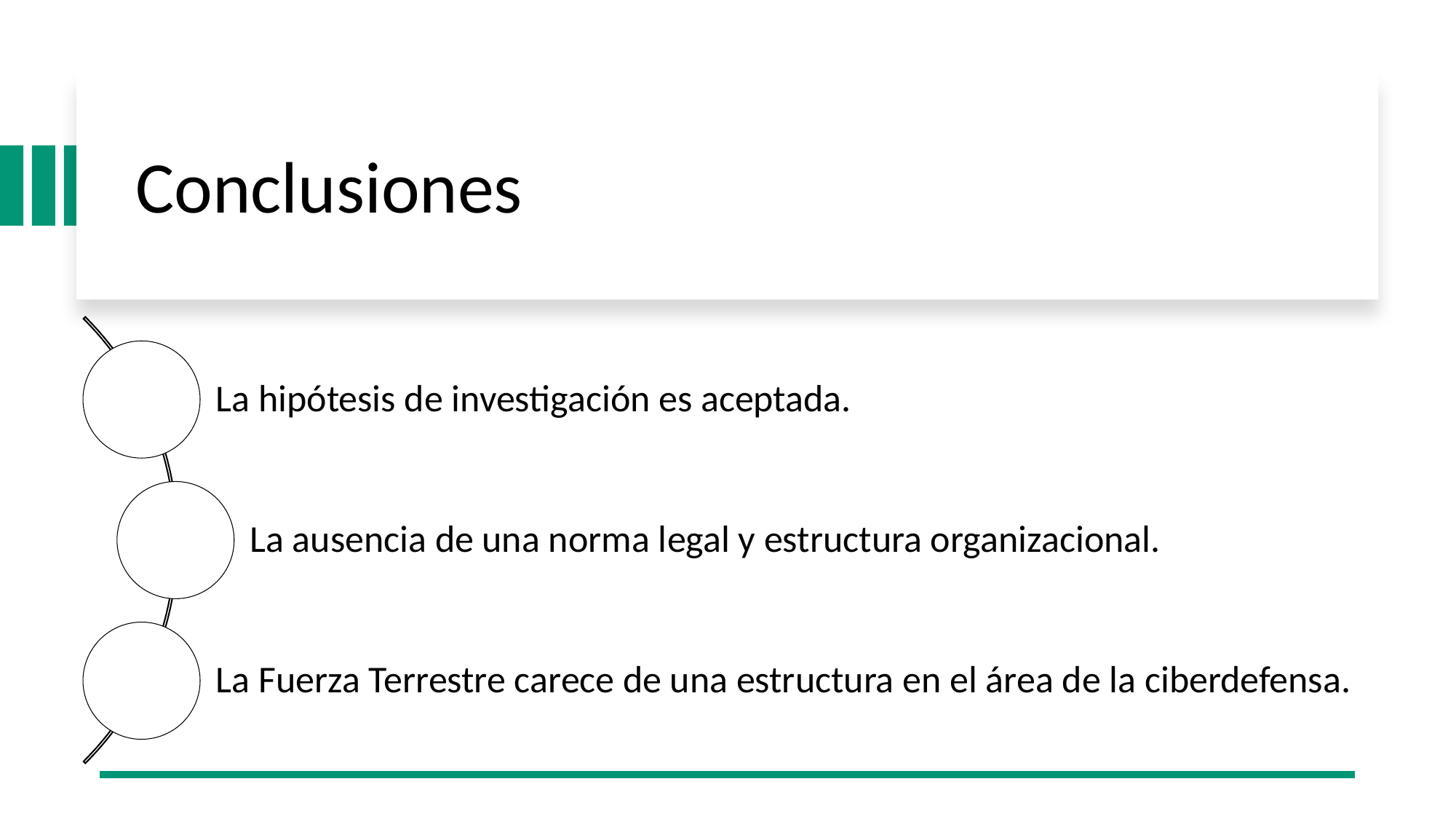

# Conclusiones

La hipótesis de investigación es aceptada.
La ausencia de una norma legal y estructura organizacional.
La Fuerza Terrestre carece de una estructura en el área de la ciberdefensa.